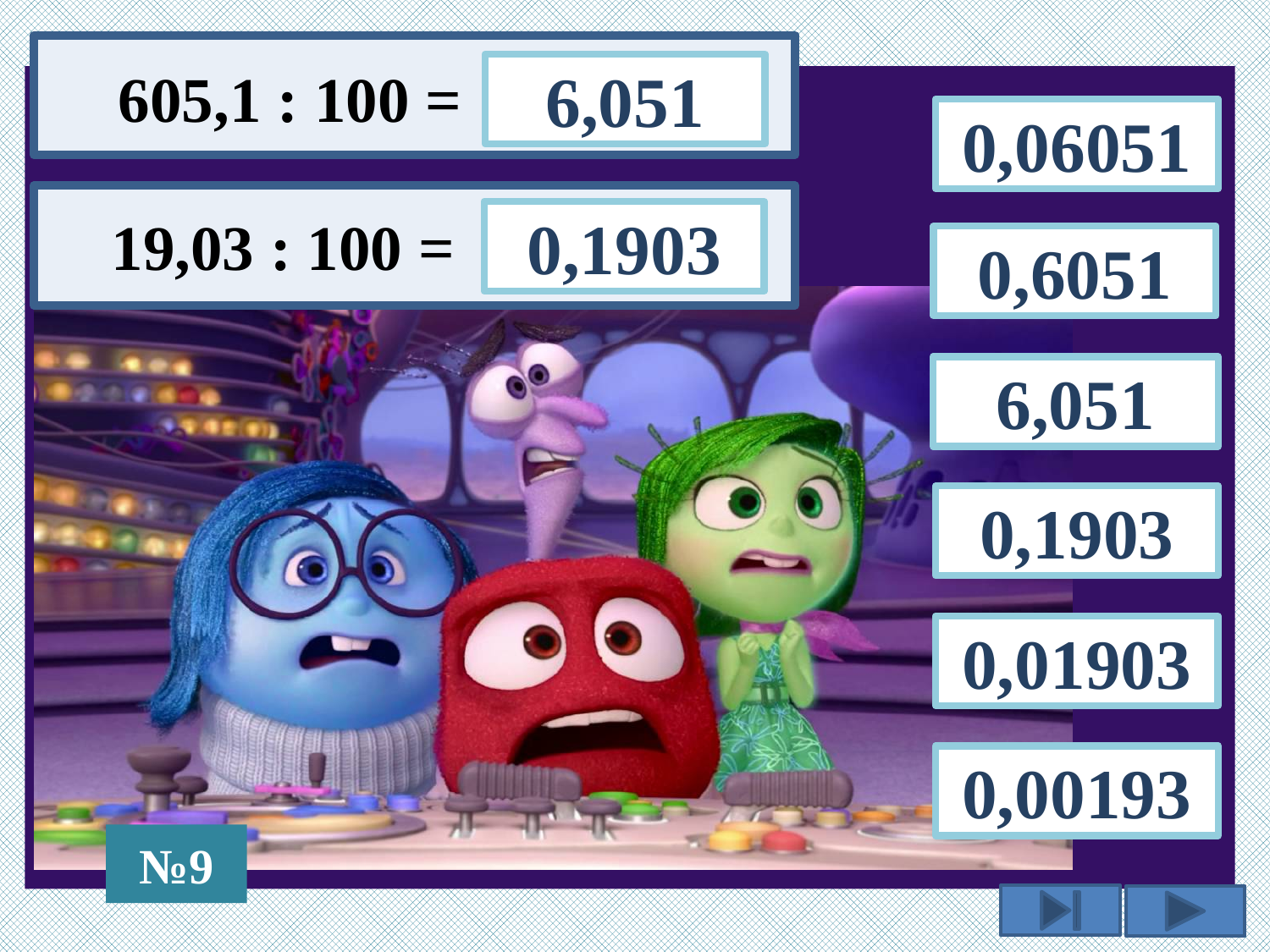

605,1 : 100 =
6,051
0,06051
19,03 : 100 =
0,1903
0,6051
6,051
0,1903
0,01903
0,00193
№9